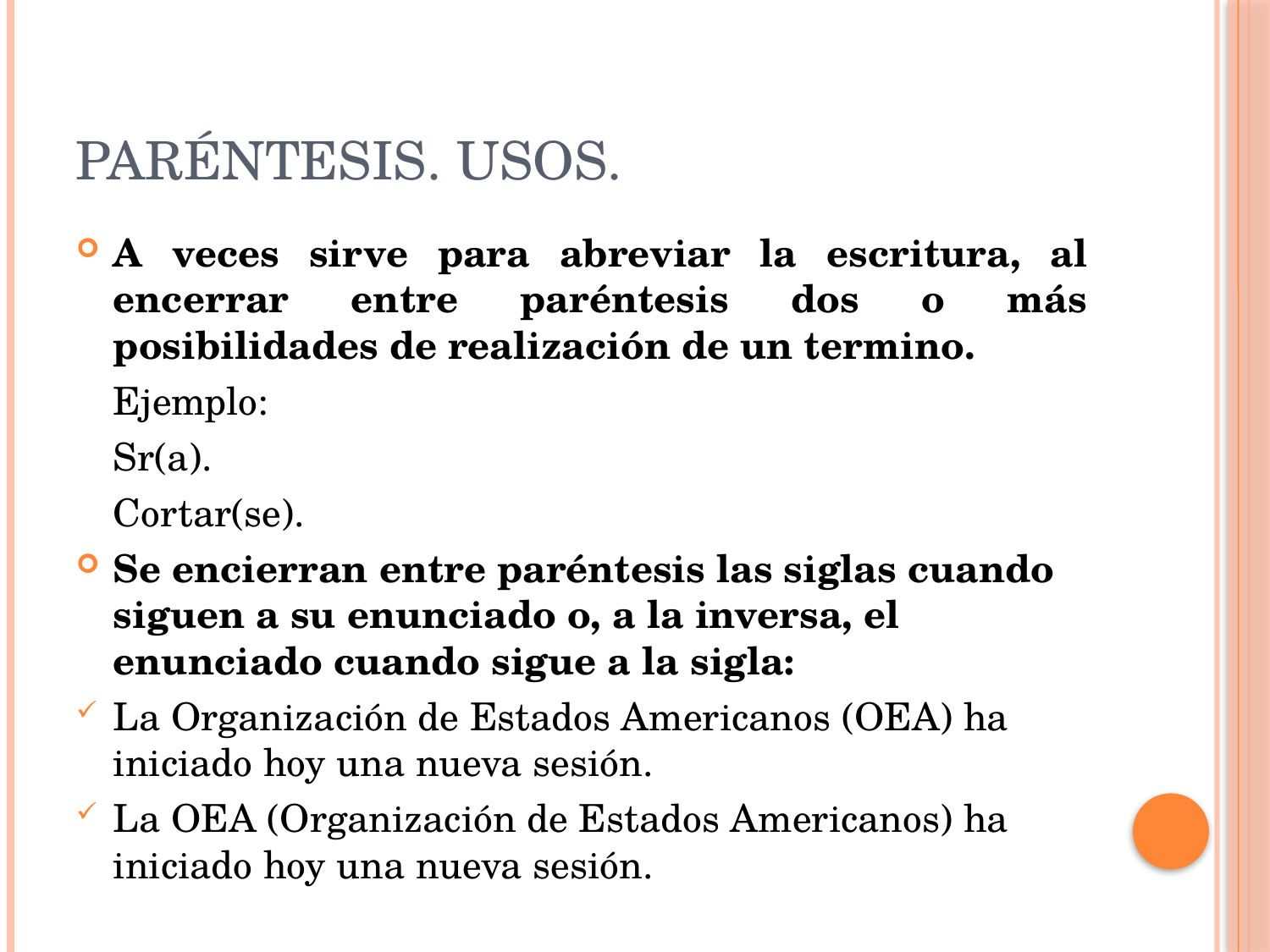

# Paréntesis. Usos.
A veces sirve para abreviar la escritura, al encerrar entre paréntesis dos o más posibilidades de realización de un termino.
Ejemplo:
Sr(a).
Cortar(se).
Se encierran entre paréntesis las siglas cuando siguen a su enunciado o, a la inversa, el enunciado cuando sigue a la sigla:
La Organización de Estados Americanos (OEA) ha iniciado hoy una nueva sesión.
La OEA (Organización de Estados Americanos) ha iniciado hoy una nueva sesión.